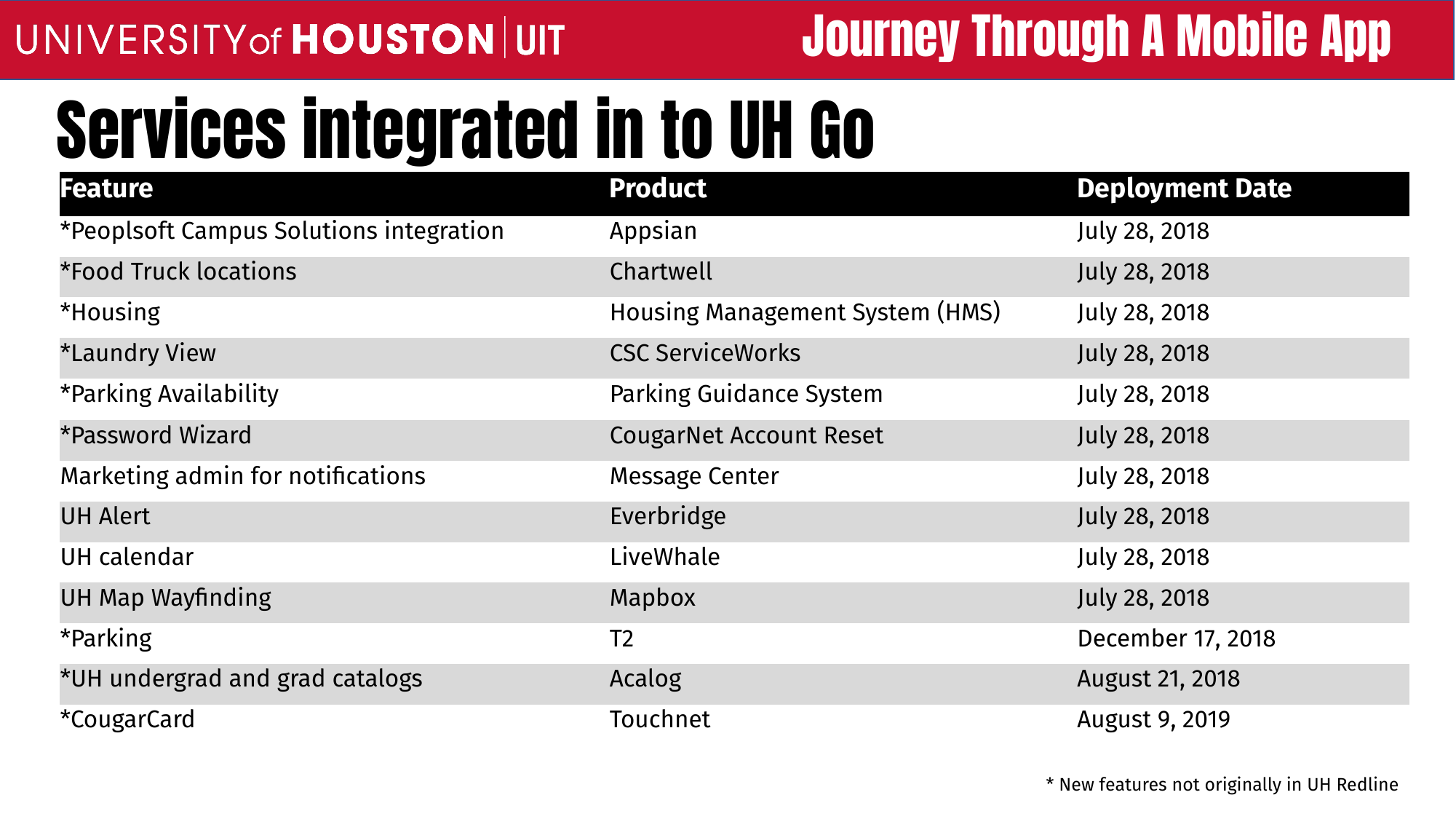

# Services integrated in to UH Go
| Feature | Product | Deployment Date |
| --- | --- | --- |
| \*Peoplsoft Campus Solutions integration | Appsian | July 28, 2018 |
| \*Food Truck locations | Chartwell | July 28, 2018 |
| \*Housing | Housing Management System (HMS) | July 28, 2018 |
| \*Laundry View | CSC ServiceWorks | July 28, 2018 |
| \*Parking Availability | Parking Guidance System | July 28, 2018 |
| \*Password Wizard | CougarNet Account Reset | July 28, 2018 |
| Marketing admin for notifications | Message Center | July 28, 2018 |
| UH Alert | Everbridge | July 28, 2018 |
| UH calendar | LiveWhale | July 28, 2018 |
| UH Map Wayfinding | Mapbox | July 28, 2018 |
| \*Parking | T2 | December 17, 2018 |
| \*UH undergrad and grad catalogs | Acalog | August 21, 2018 |
| \*CougarCard | Touchnet | August 9, 2019 |
* New features not originally in UH Redline